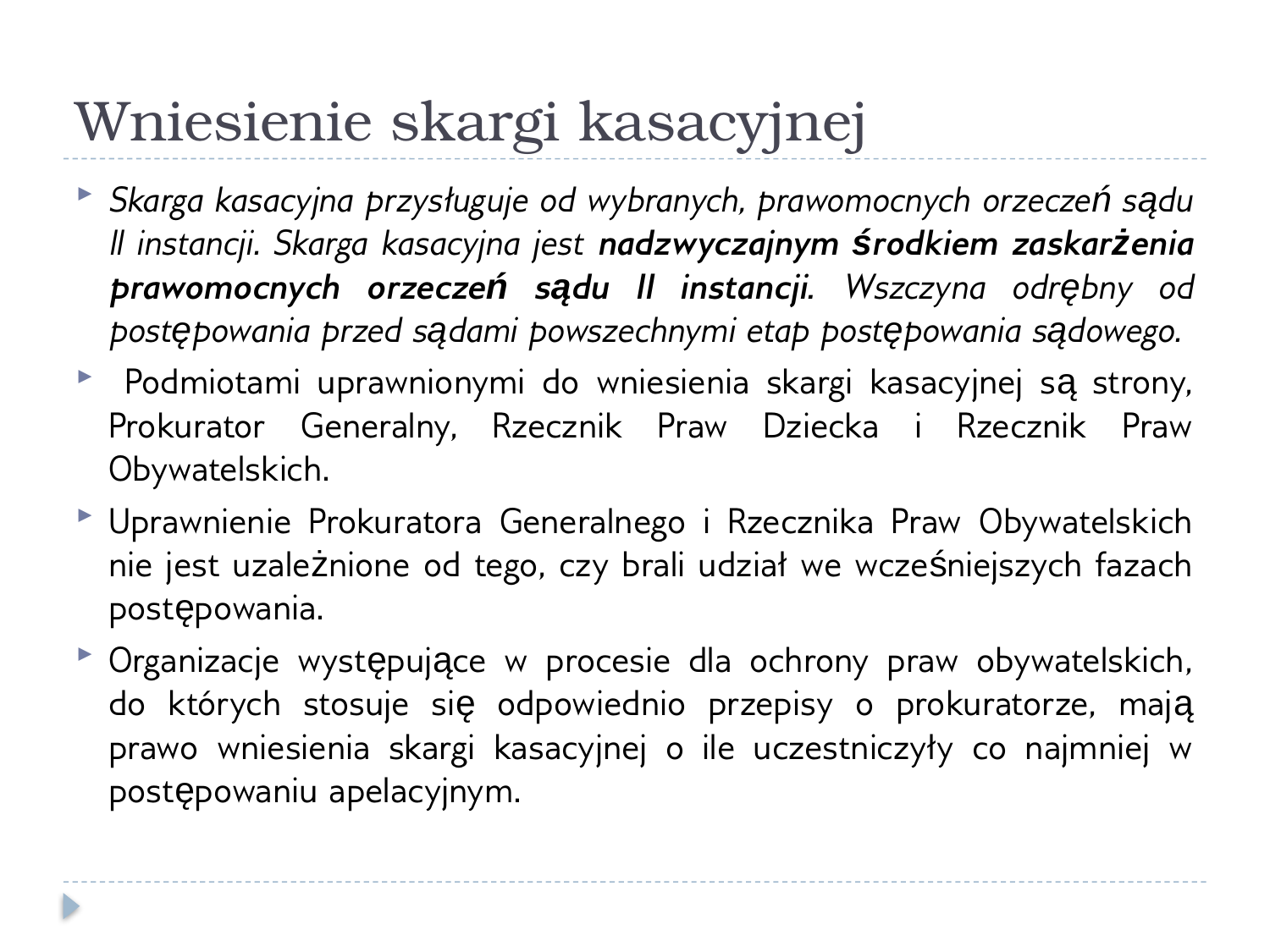

# Wniesienie skargi kasacyjnej
Skarga kasacyjna przysługuje od wybranych, prawomocnych orzeczeń sądu II instancji. Skarga kasacyjna jest nadzwyczajnym środkiem zaskarżenia prawomocnych orzeczeń sądu II instancji. Wszczyna odrębny od postępowania przed sądami powszechnymi etap postępowania sądowego.
 Podmiotami uprawnionymi do wniesienia skargi kasacyjnej są strony, Prokurator Generalny, Rzecznik Praw Dziecka i Rzecznik Praw Obywatelskich.
Uprawnienie Prokuratora Generalnego i Rzecznika Praw Obywatelskich nie jest uzależnione od tego, czy brali udział we wcześniejszych fazach postępowania.
Organizacje występujące w procesie dla ochrony praw obywatelskich, do których stosuje się odpowiednio przepisy o prokuratorze, mają prawo wniesienia skargi kasacyjnej o ile uczestniczyły co najmniej w postępowaniu apelacyjnym.